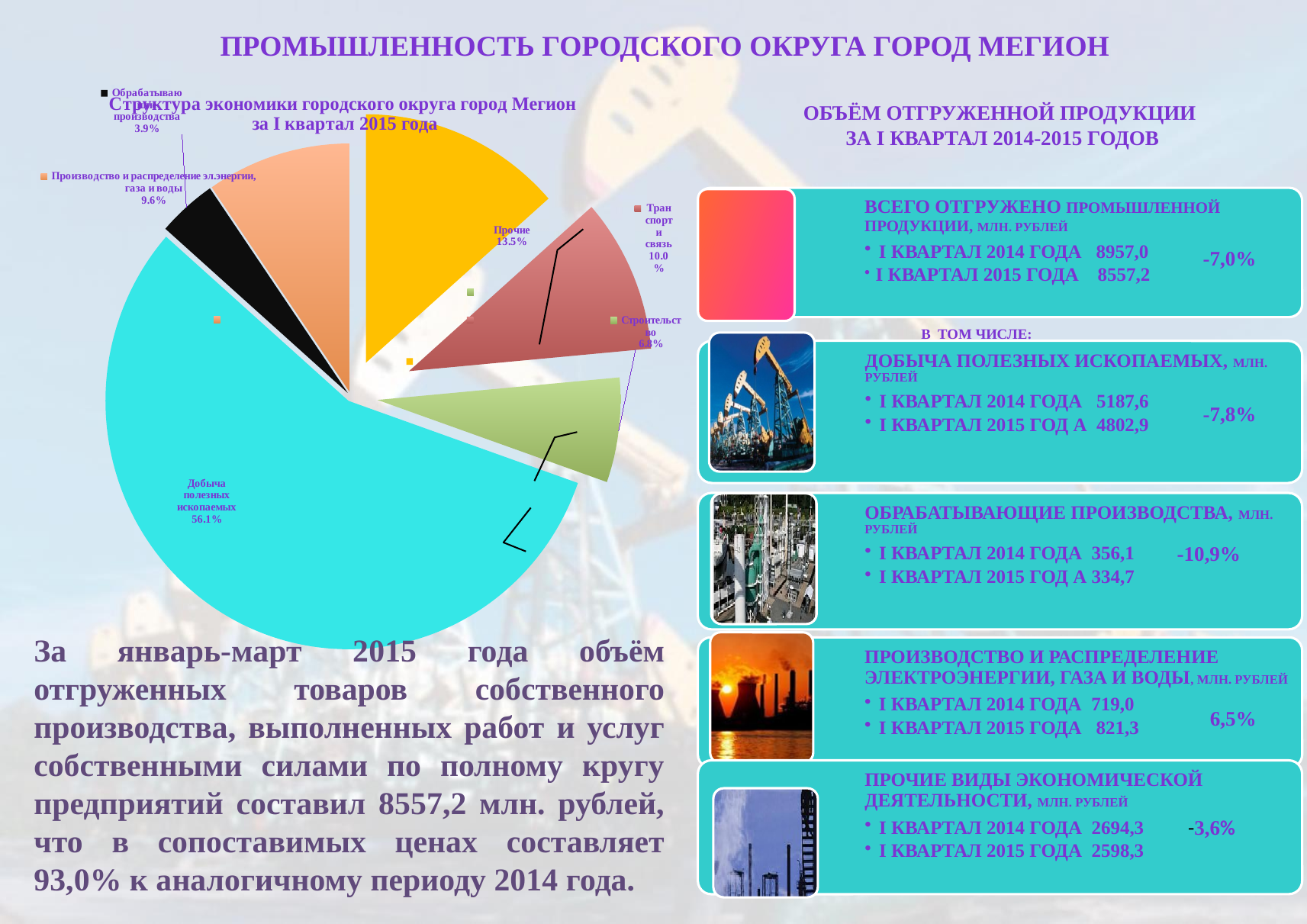

# Промышленность городского округа город Мегион

[unsupported chart]

Объём отгруженной продукции
 за I квартал 2014-2015 годов
Всего отгружено ПРОМЫШЛЕННОЙ ПРОДУКЦИИ, млн. рублей
I квартал 2014 года   8957,0
 I квартал 2015 года    8557,2
Добыча полезных ископаемых, млн. рублей
I квартал 2014 года   5187,6
I квартал 2015 год а  4802,9
Обрабатывающие производства, млн. рублей
I квартал 2014 года  356,1
I квартал 2015 год а 334,7
Производство и распределение электроэнергии, газа и воды, млн. рублей
I квартал 2014 года  719,0
I квартал 2015 года   821,3
Прочие виды экономической деятельности, млн. рублей
I квартал 2014 года  2694,3
I квартал 2015 года  2598,3
-7,0%
в  том числе:
-7,8%
-10,9%
За январь-март 2015 года объём отгруженных товаров собственного производства, выполненных работ и услуг собственными силами по полному кругу предприятий составил 8557,2 млн. рублей, что в сопоставимых ценах составляет 93,0% к аналогичному периоду 2014 года.
6,5%
-3,6%